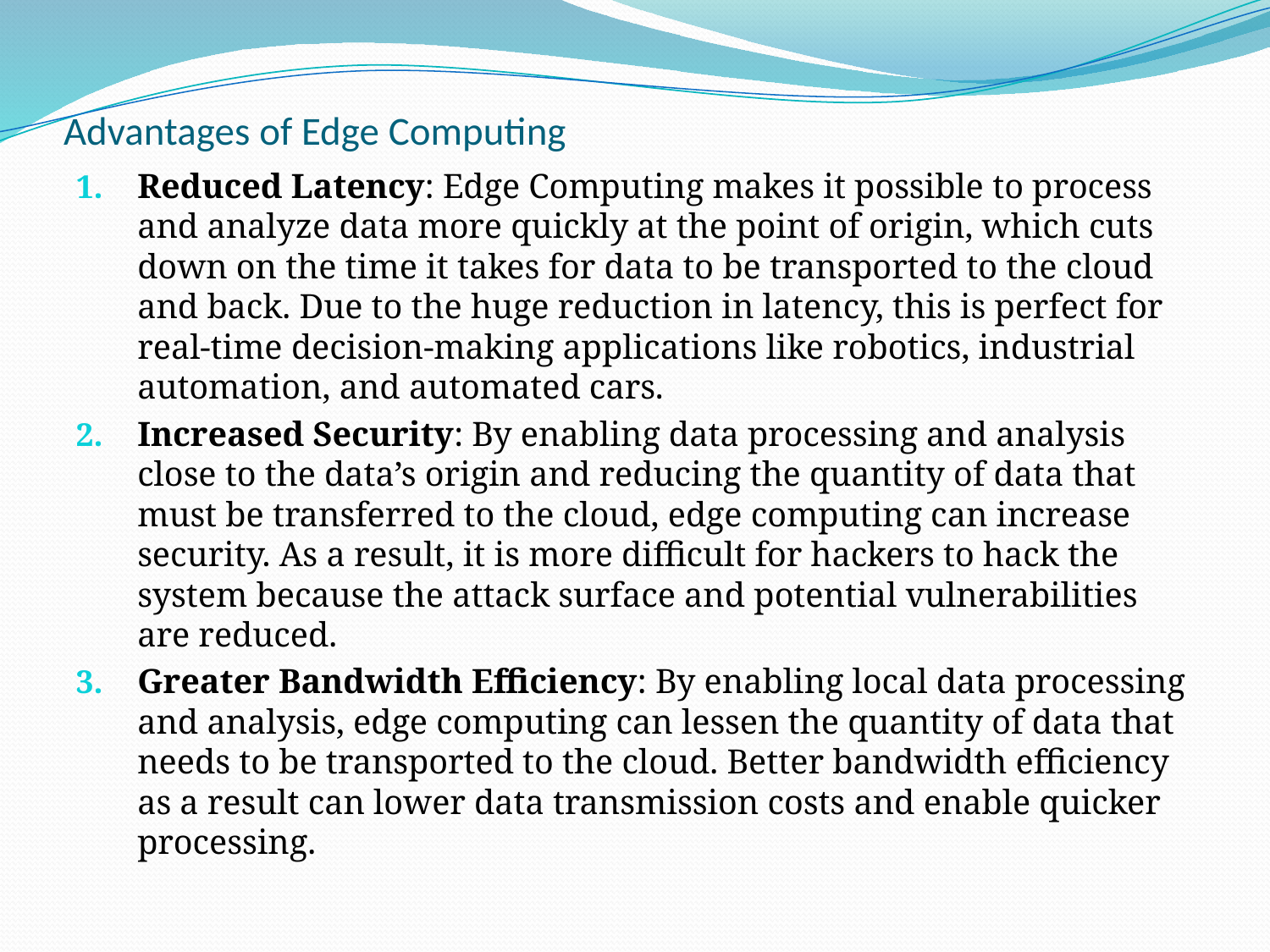

# Advantages of Edge Computing
Reduced Latency: Edge Computing makes it possible to process and analyze data more quickly at the point of origin, which cuts down on the time it takes for data to be transported to the cloud and back. Due to the huge reduction in latency, this is perfect for real-time decision-making applications like robotics, industrial automation, and automated cars.
Increased Security: By enabling data processing and analysis close to the data’s origin and reducing the quantity of data that must be transferred to the cloud, edge computing can increase security. As a result, it is more difficult for hackers to hack the system because the attack surface and potential vulnerabilities are reduced.
Greater Bandwidth Efficiency: By enabling local data processing and analysis, edge computing can lessen the quantity of data that needs to be transported to the cloud. Better bandwidth efficiency as a result can lower data transmission costs and enable quicker processing.